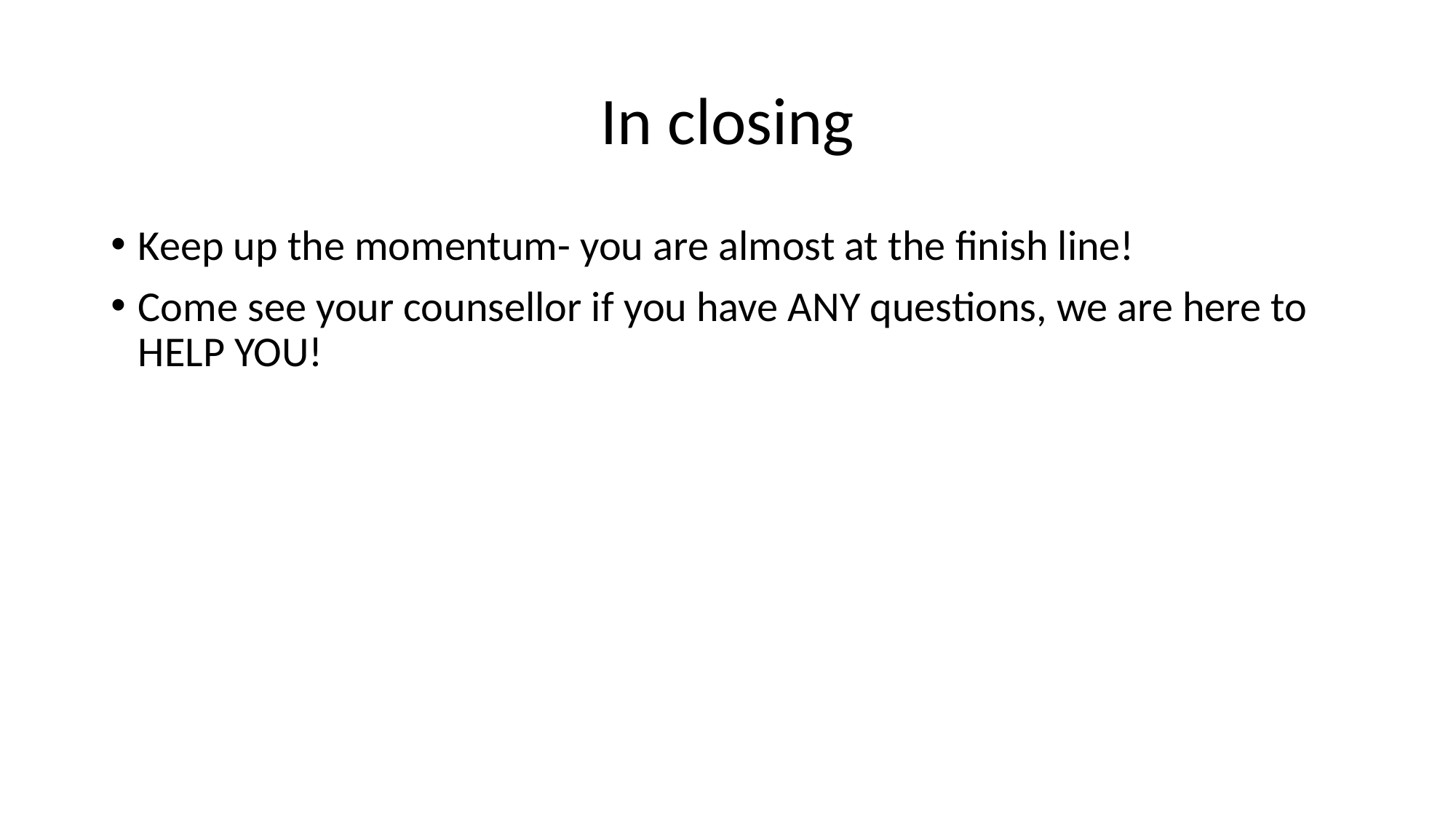

# In closing
Keep up the momentum- you are almost at the finish line!
Come see your counsellor if you have ANY questions, we are here to HELP YOU!